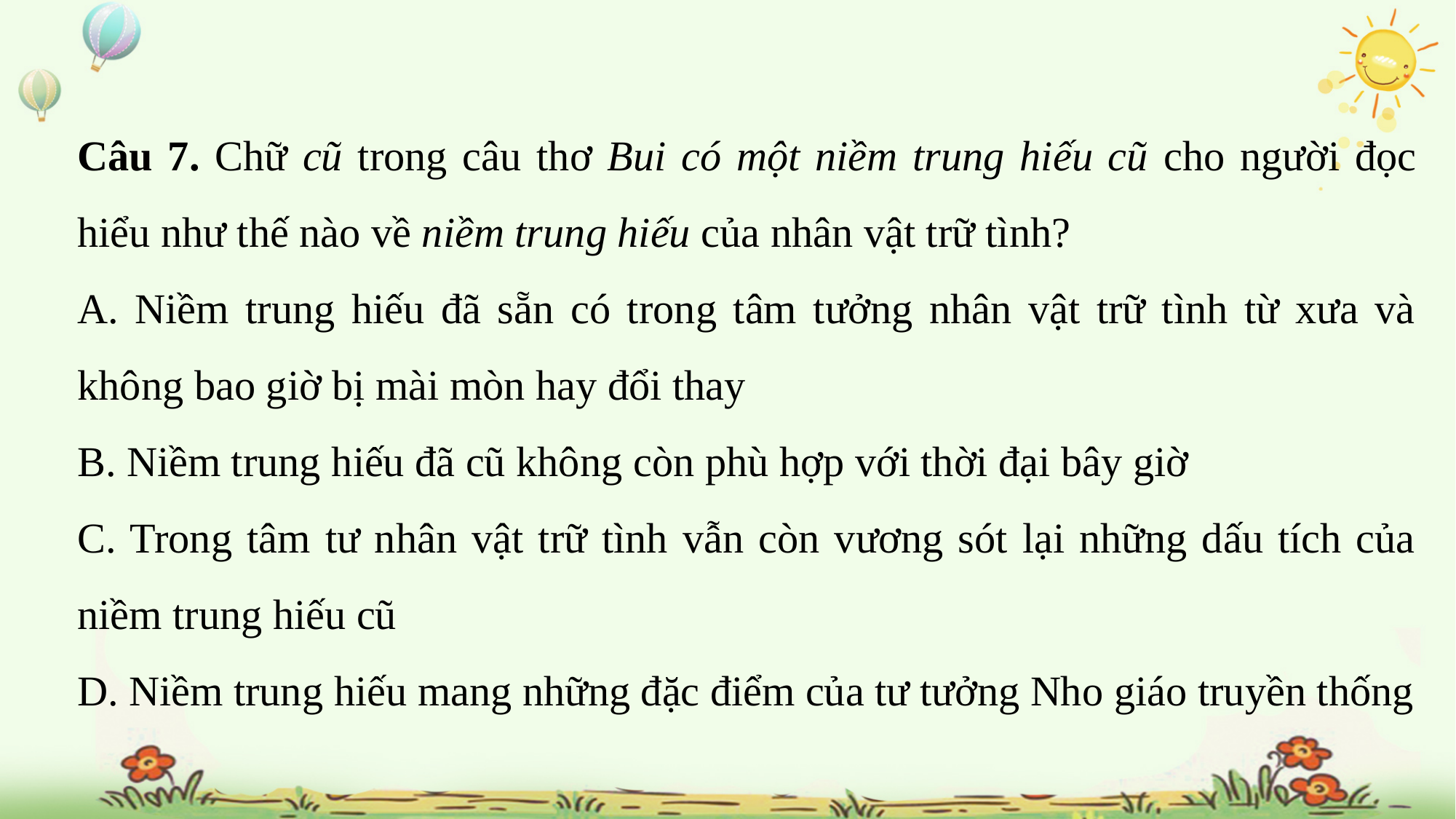

Câu 7. Chữ cũ trong câu thơ Bui có một niềm trung hiếu cũ cho người đọc hiểu như thế nào về niềm trung hiếu của nhân vật trữ tình?
A. Niềm trung hiếu đã sẵn có trong tâm tưởng nhân vật trữ tình từ xưa và không bao giờ bị mài mòn hay đổi thay
B. Niềm trung hiếu đã cũ không còn phù hợp với thời đại bây giờ
C. Trong tâm tư nhân vật trữ tình vẫn còn vương sót lại những dấu tích của niềm trung hiếu cũ
D. Niềm trung hiếu mang những đặc điểm của tư tưởng Nho giáo truyền thống